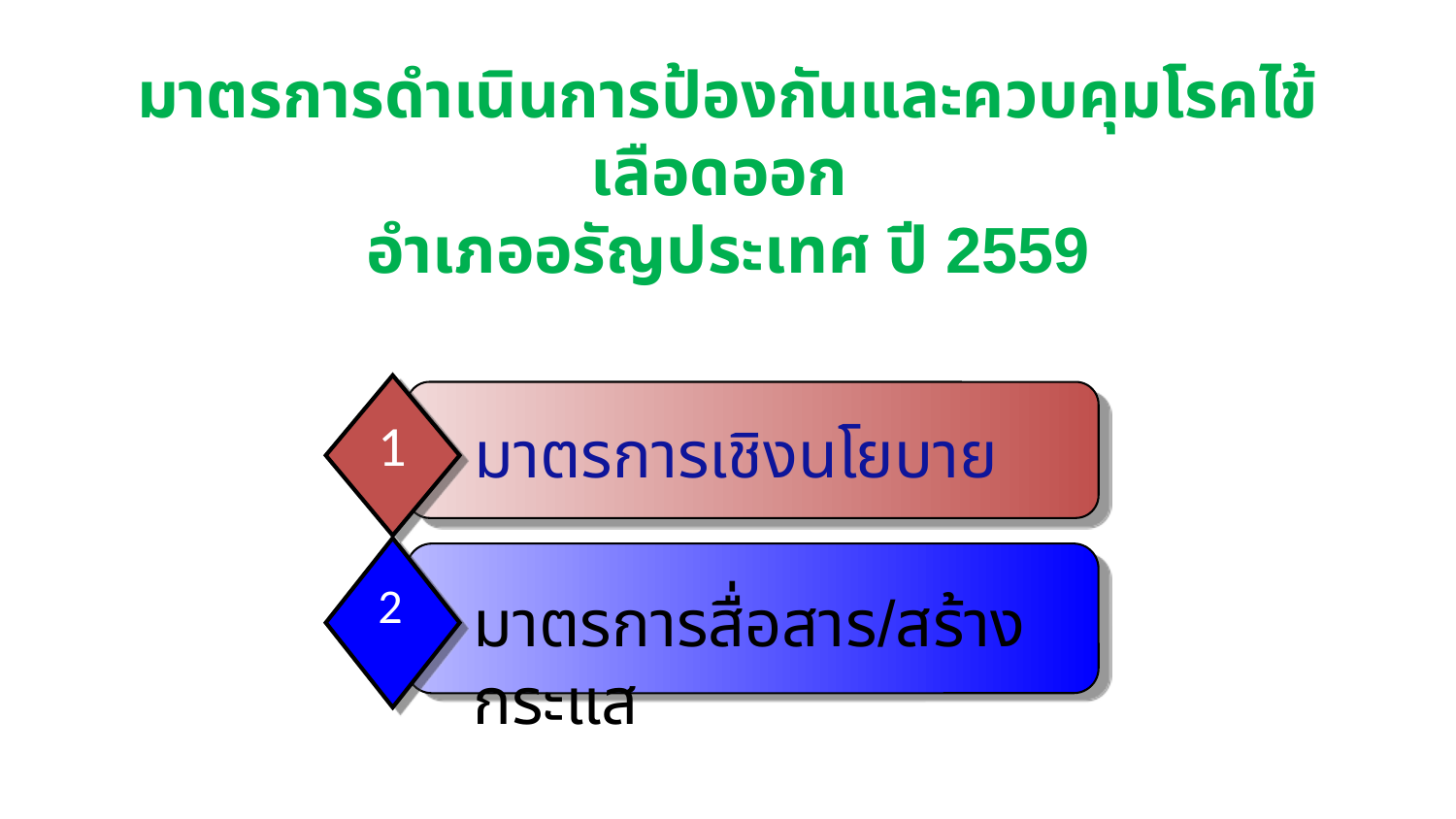

# มาตรการดำเนินการป้องกันและควบคุมโรคไข้เลือดออก อำเภออรัญประเทศ ปี 2559

1
มาตรการเชิงนโยบาย

2
มาตรการสื่อสาร/สร้างกระแส